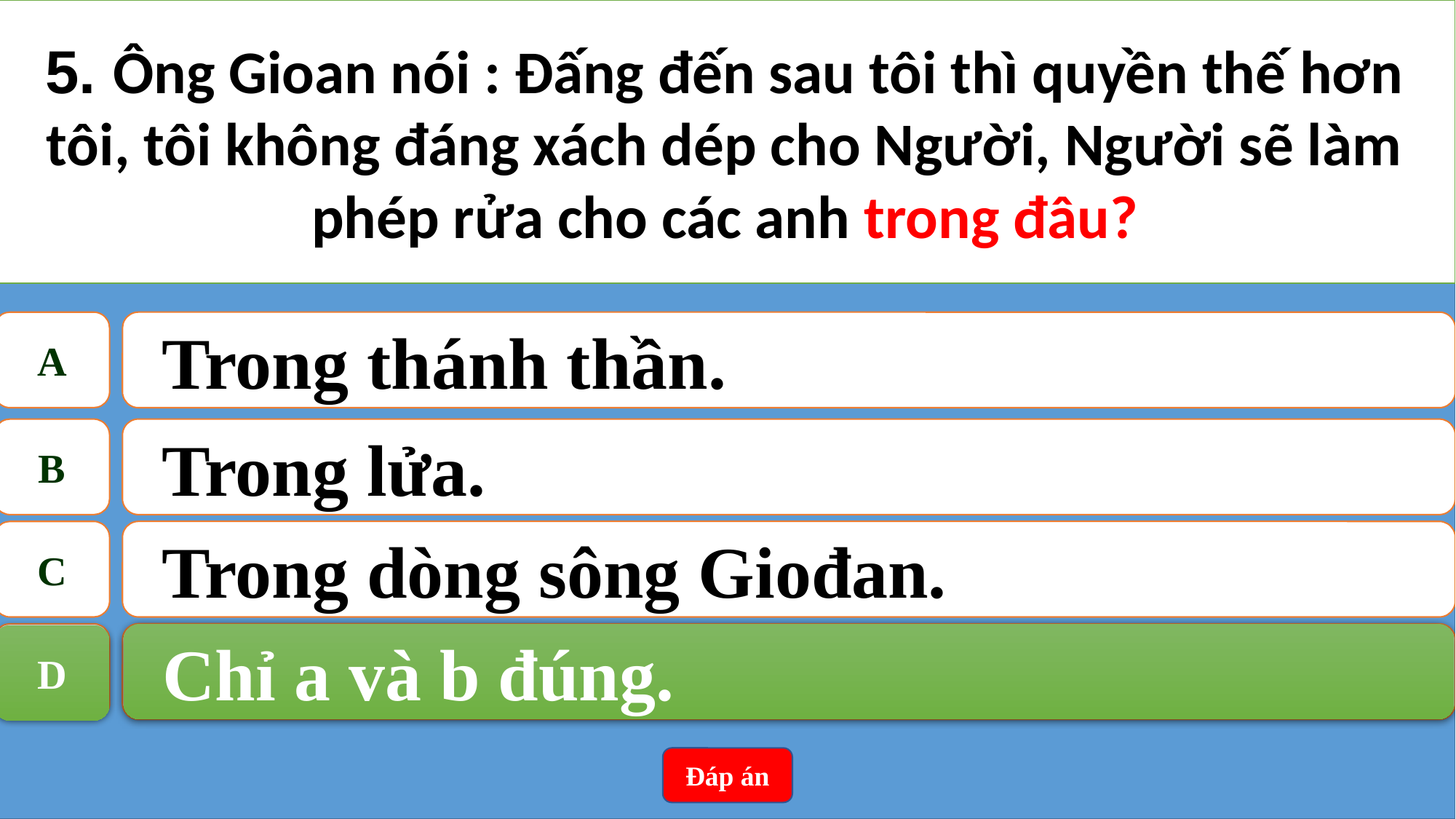

5. Ông Gioan nói : Đấng đến sau tôi thì quyền thế hơn tôi, tôi không đáng xách dép cho Người, Người sẽ làm phép rửa cho các anh trong đâu?
A
Trong thánh thần.
B
Trong lửa.
C
Trong dòng sông Giođan.
D
Chỉ a và b đúng.
Chỉ a và b đúng.
D
Đáp án